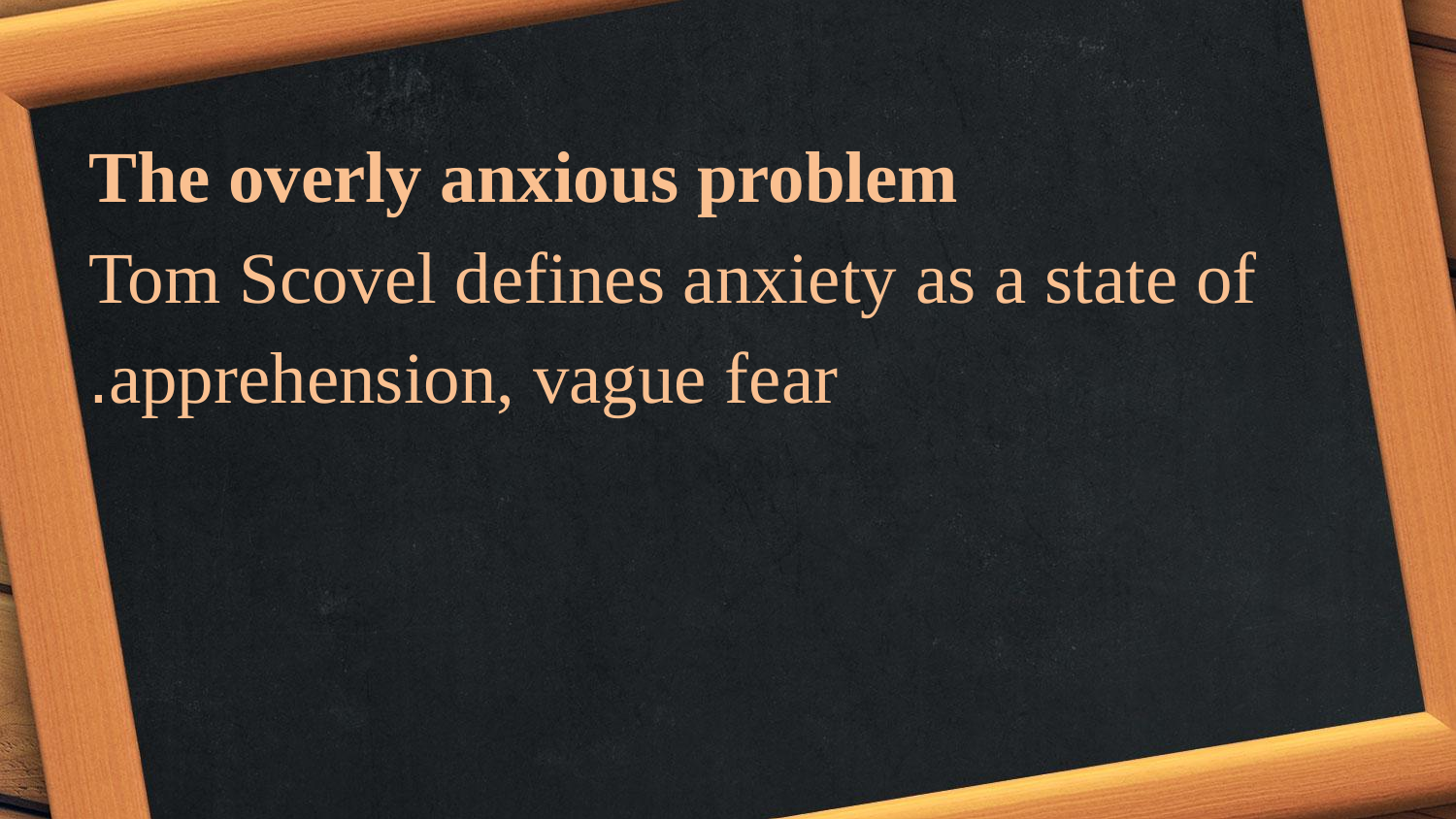

The overly anxious problem
Tom Scovel defines anxiety as a state of apprehension, vague fear.